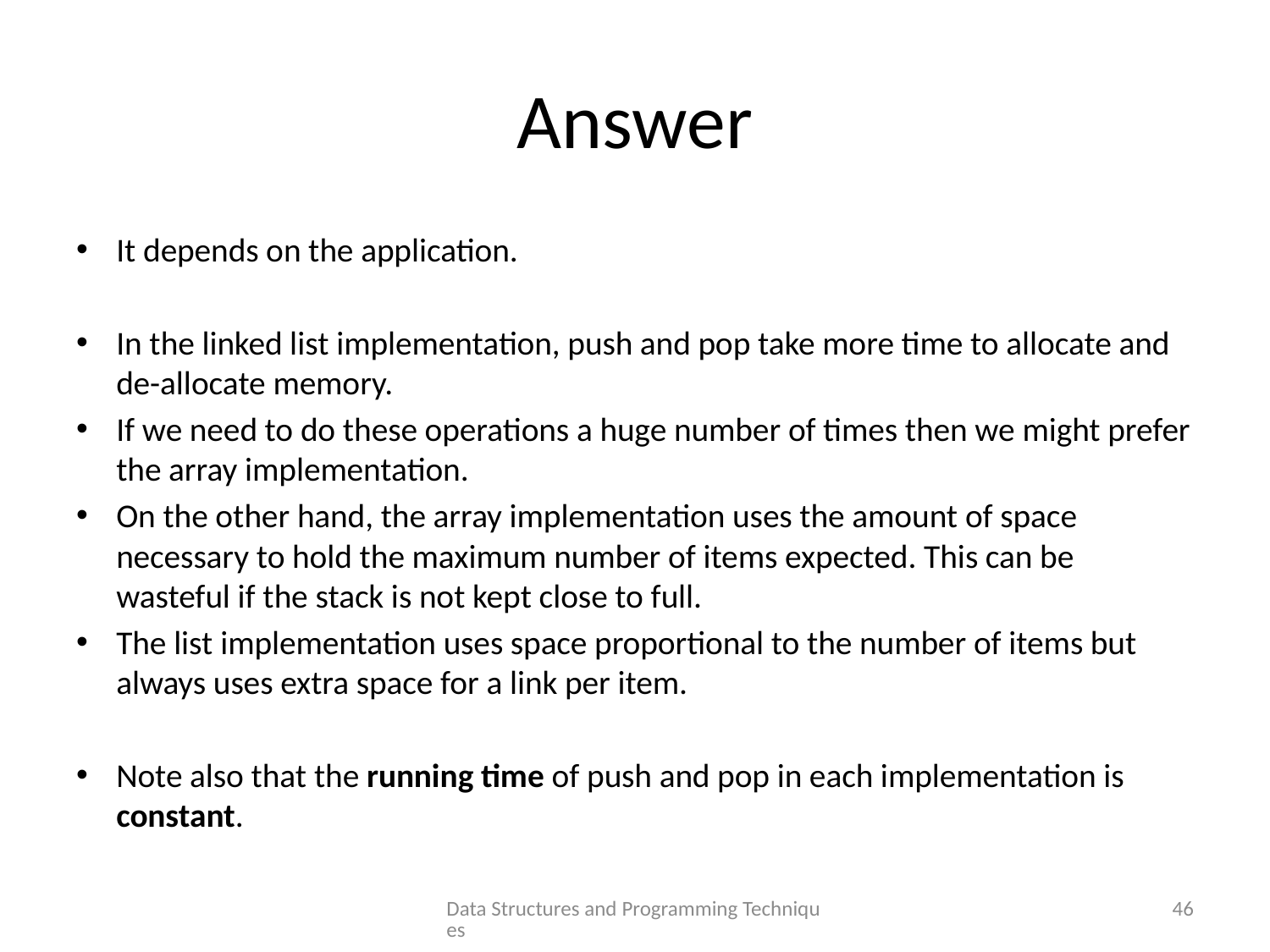

# Answer
It depends on the application.

In the linked list implementation, push and pop take more time to allocate and de-allocate memory.
If we need to do these operations a huge number of times then we might prefer the array implementation.
On the other hand, the array implementation uses the amount of space necessary to hold the maximum number of items expected. This can be wasteful if the stack is not kept close to full.
The list implementation uses space proportional to the number of items but always uses extra space for a link per item.

Note also that the running time of push and pop in each implementation is constant.
Data Structures and Programming Techniques
46